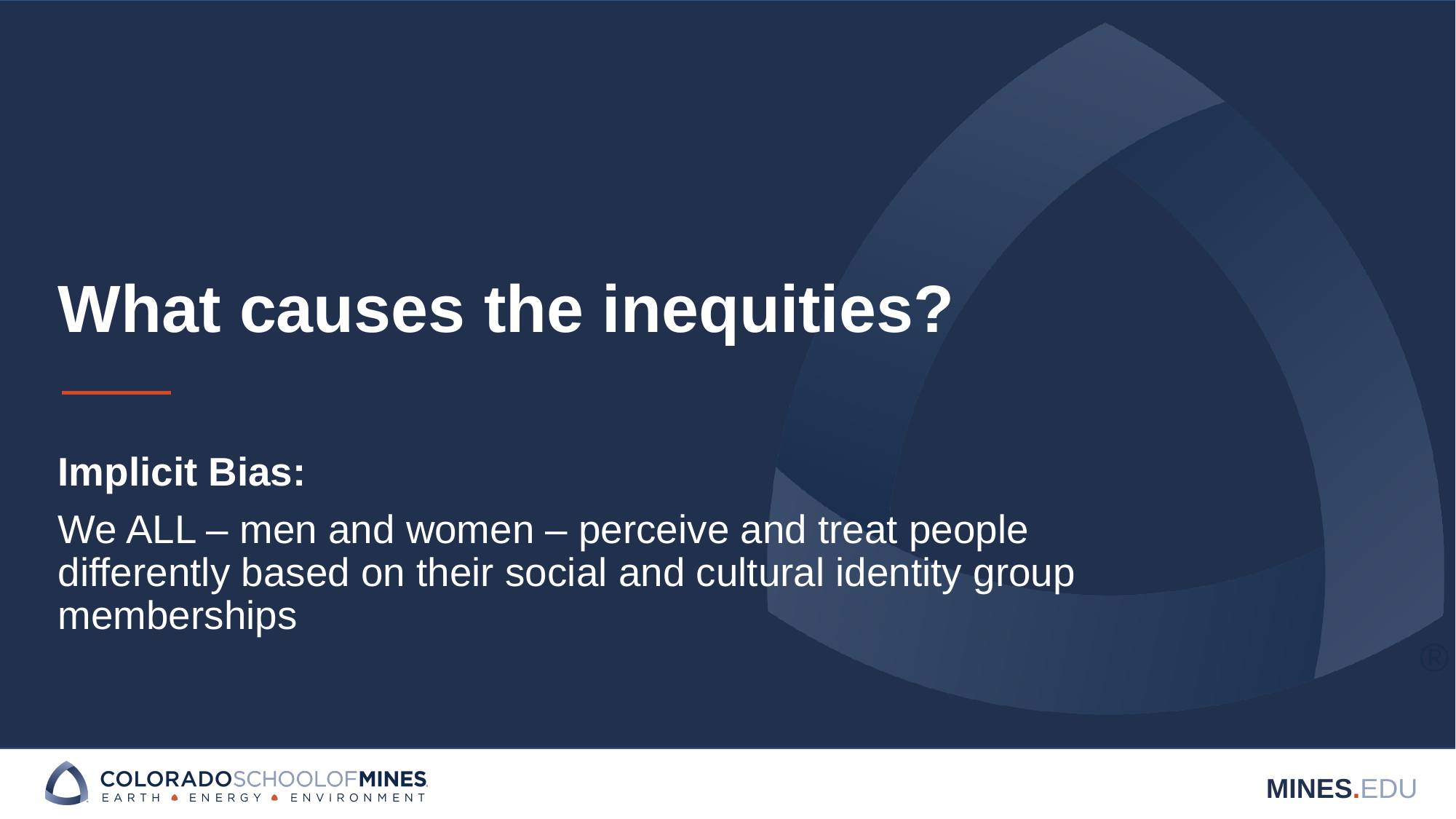

# What causes the inequities?
Implicit Bias:
We ALL – men and women – perceive and treat people differently based on their social and cultural identity group memberships